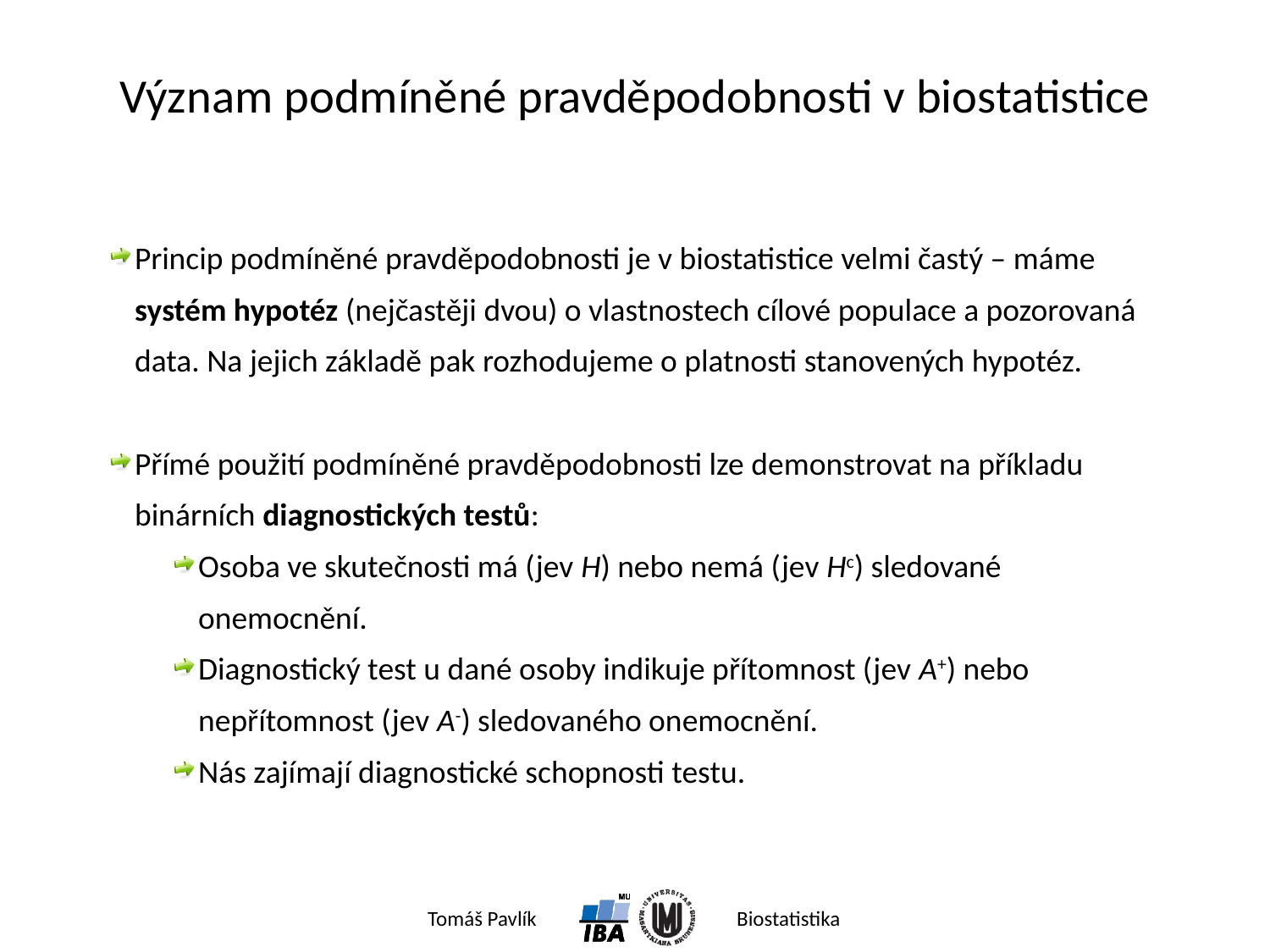

# Význam podmíněné pravděpodobnosti v biostatistice
Princip podmíněné pravděpodobnosti je v biostatistice velmi častý – máme systém hypotéz (nejčastěji dvou) o vlastnostech cílové populace a pozorovaná data. Na jejich základě pak rozhodujeme o platnosti stanovených hypotéz.

Přímé použití podmíněné pravděpodobnosti lze demonstrovat na příkladu binárních diagnostických testů:
Osoba ve skutečnosti má (jev H) nebo nemá (jev Hc) sledované onemocnění.
Diagnostický test u dané osoby indikuje přítomnost (jev A+) nebo nepřítomnost (jev A-) sledovaného onemocnění.
Nás zajímají diagnostické schopnosti testu.